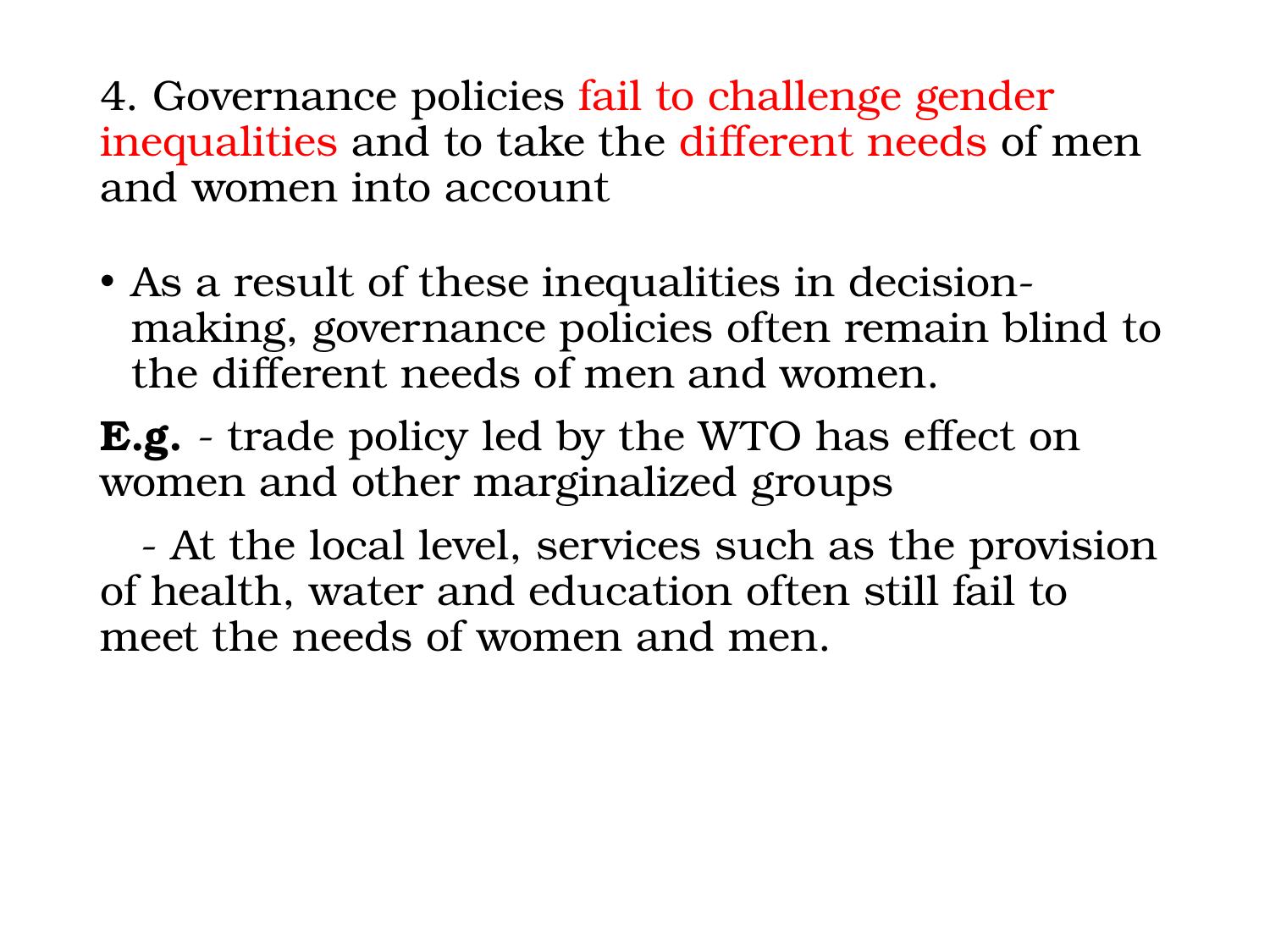

# 4. Governance policies fail to challenge gender inequalities and to take the different needs of men and women into account
As a result of these inequalities in decision-making, governance policies often remain blind to the different needs of men and women.
E.g. - trade policy led by the WTO has effect on women and other marginalized groups
   - At the local level, services such as the provision of health, water and education often still fail to meet the needs of women and men.